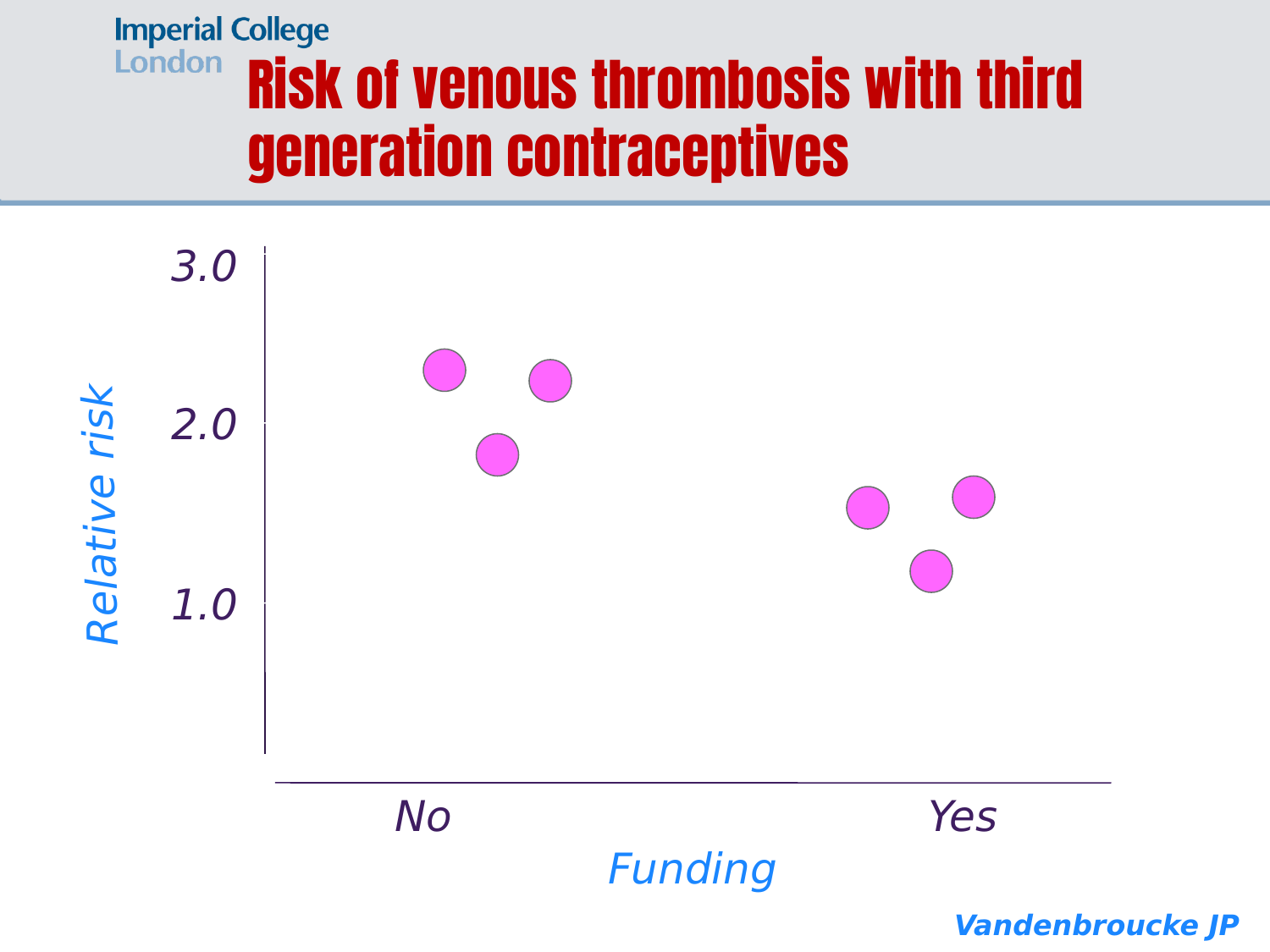

Risk of venous thrombosis with third generation contraceptives
Relative risk
3.0

2.0

1.0

No
Yes
Funding
Vandenbroucke JP